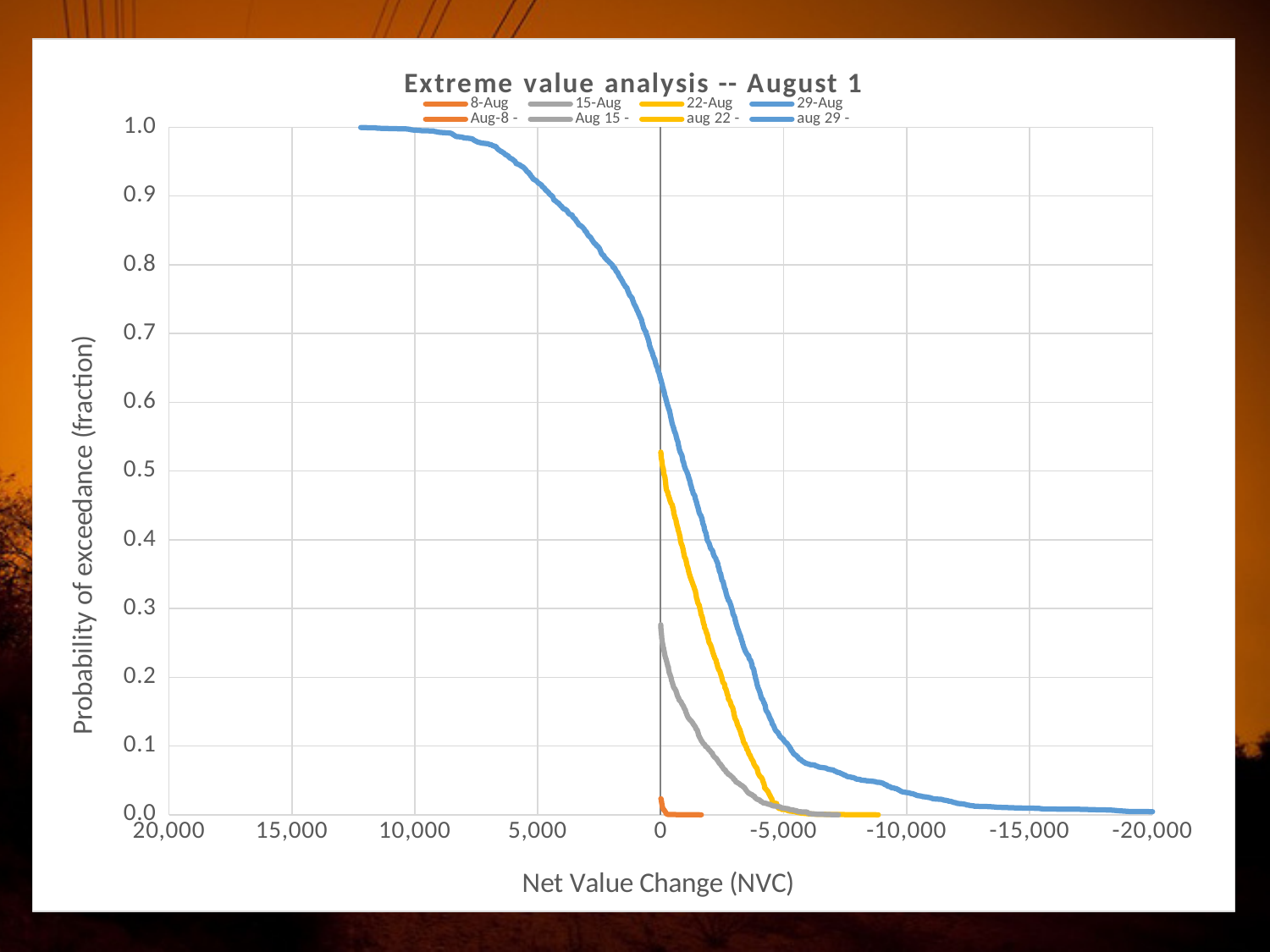

### Chart: Extreme value analysis -- August 1

| Category |  |  |  |  |  |  |  |  |
|---|---|---|---|---|---|---|---|---|
#